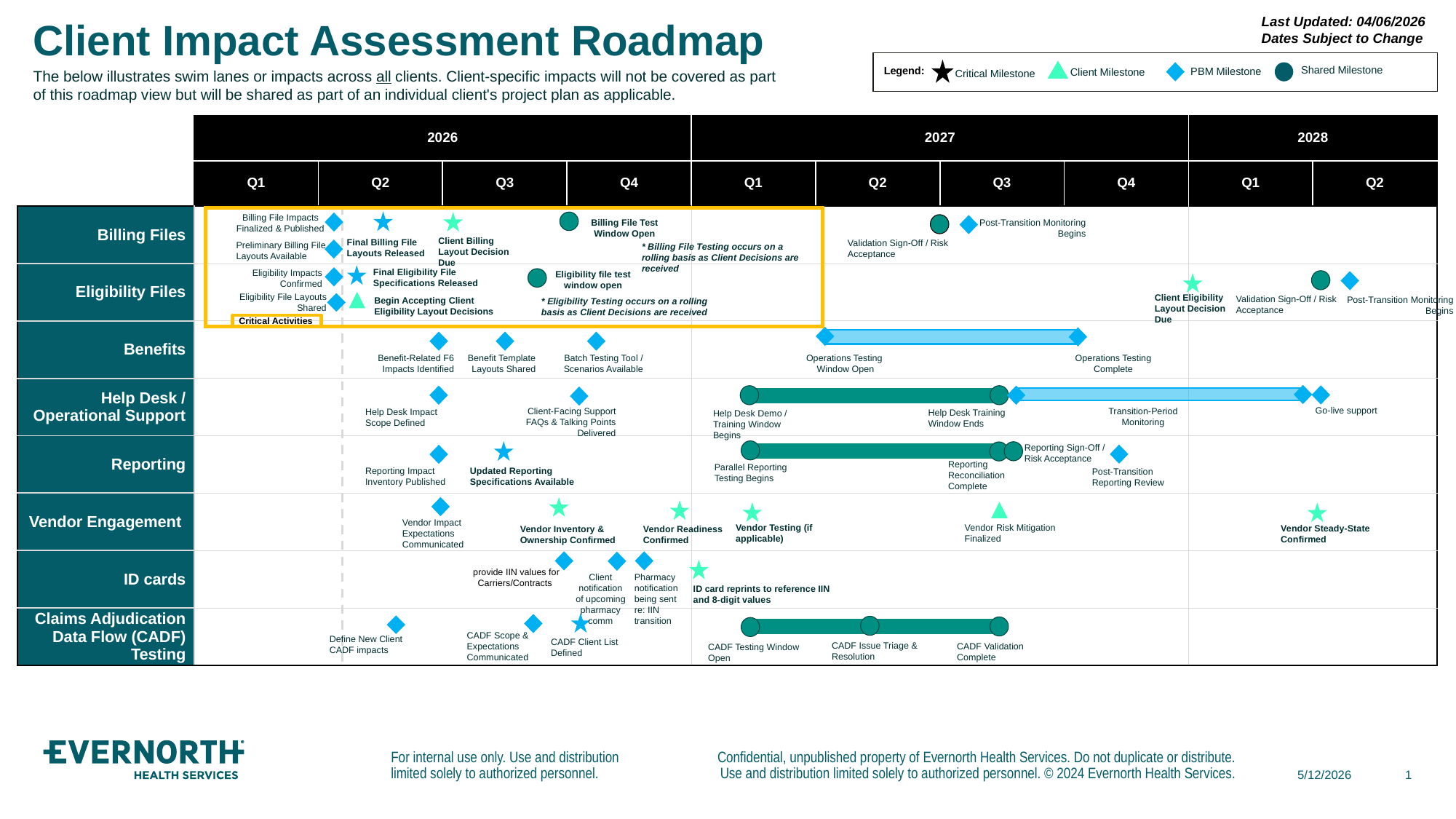

Last Updated: 04/06/2026
Dates Subject to Change
# Client Impact Assessment Roadmap

Shared Milestone
Legend:
PBM Milestone
Client Milestone
Critical Milestone
The below illustrates swim lanes or impacts across all clients. Client-specific impacts will not be covered as part of this roadmap view but will be shared as part of an individual client's project plan as applicable.
|  | 2026 |  |  |  | 2027 |  |  |  | 2028 |  |
| --- | --- | --- | --- | --- | --- | --- | --- | --- | --- | --- |
|  | Q1 | Q2 | Q3 | Q4 | Q1 | Q2 | Q3 | Q4 | Q1 | Q2 |
| Billing Files |  |  |  |  |  |  |  |  |  |  |
| Eligibility Files |  |  |  |  |  |  |  |  |  |  |
| Benefits |  |  |  |  |  |  |  |  |  |  |
| Help Desk / Operational Support |  |  |  |  |  |  |  |  |  |  |
| Reporting |  |  |  |  |  |  |  |  |  |  |
| Vendor Engagement |  |  |  |  |  |  |  |  |  |  |
| ID cards |  |  |  |  |  |  |  |  |  |  |
| Claims Adjudication Data Flow (CADF) Testing |  |  |  |  |  |  |  |  |  |  |

Billing File Impacts Finalized & Published

Billing File Test Window Open
Post‑Transition Monitoring Begins
Client Billing Layout Decision Due
Final Billing File Layouts Released
Validation Sign‑Off / Risk Acceptance

Preliminary Billing File Layouts Available
* Billing File Testing occurs on a rolling basis as Client Decisions are received

Final Eligibility File Specifications Released
Eligibility Impacts Confirmed

Eligibility file test window open

Eligibility File Layouts Shared
Client Eligibility Layout Decision Due

Validation Sign‑Off / Risk Acceptance
Post‑Transition Monitoring Begins
Begin Accepting Client Eligibility Layout Decisions
* Eligibility Testing occurs on a rolling basis as Client Decisions are received
Critical Activities

Operations Testing Complete
Benefit‑Related F6 Impacts Identified
Benefit Template Layouts Shared
Batch Testing Tool / Scenarios Available
Operations Testing
Window Open

Go-live support
Transition‑Period Monitoring
Client‑Facing Support FAQs & Talking Points Delivered
Help Desk Impact Scope Defined
Help Desk Training Window Ends
Help Desk Demo / Training Window Begins

Reporting Sign‑Off / Risk Acceptance

Reporting Reconciliation Complete
Parallel Reporting Testing Begins
Reporting Impact Inventory Published
Updated Reporting Specifications Available
Post‑Transition Reporting Review

Vendor Impact Expectations Communicated
Vendor Testing (if applicable)
Vendor Risk Mitigation Finalized
Vendor Steady‑State Confirmed
Vendor Inventory & Ownership Confirmed
Vendor Readiness Confirmed

provide IIN values for Carriers/Contracts
Client notification of upcoming pharmacy comm
Pharmacy notification being sent re: IIN transition
ID card reprints to reference IIN and 8-digit values

CADF Scope & Expectations Communicated

Define New Client CADF impacts

CADF Client List Defined
CADF Issue Triage & Resolution
CADF Validation Complete
CADF Testing Window Open
5/12/2026
1